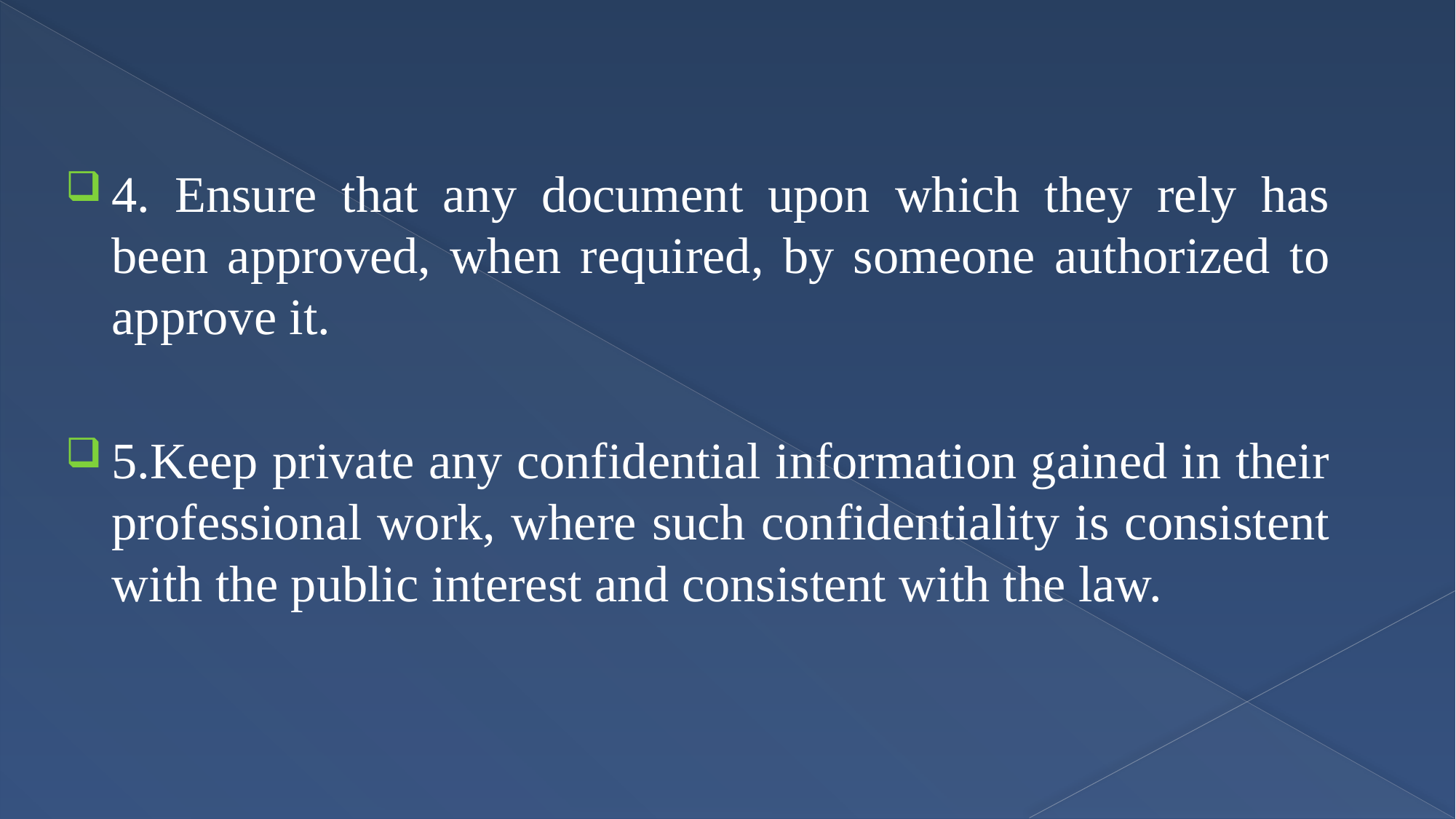

4. Ensure that any document upon which they rely has been approved, when required, by someone authorized to approve it.

5.Keep private any confidential information gained in their professional work, where such confidentiality is consistent with the public interest and consistent with the law.